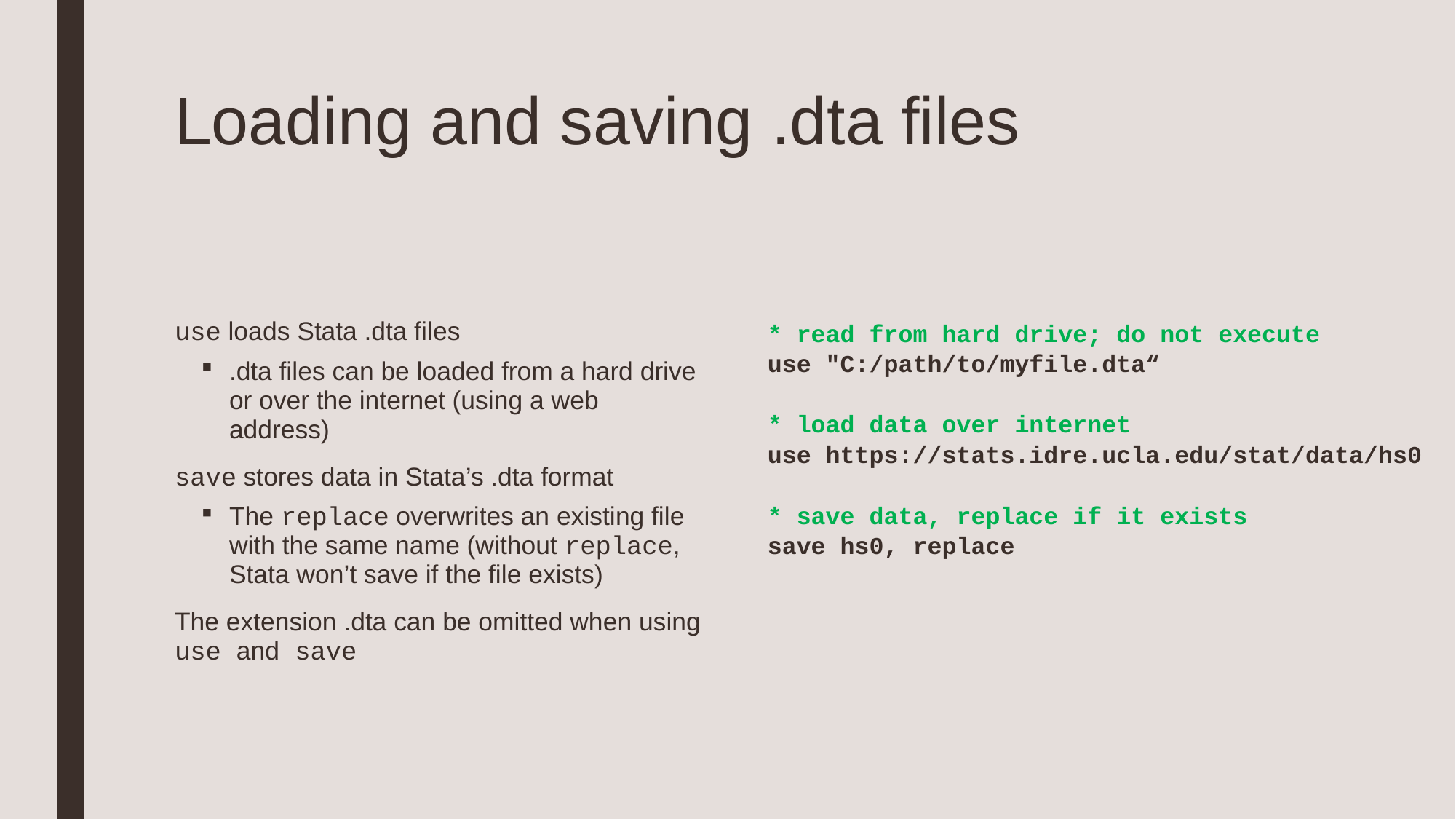

# Loading and saving .dta files
use loads Stata .dta files
.dta files can be loaded from a hard drive or over the internet (using a web address)
save stores data in Stata’s .dta format
The replace overwrites an existing file with the same name (without replace, Stata won’t save if the file exists)
The extension .dta can be omitted when using use and save

* read from hard drive; do not execute
use "C:/path/to/myfile.dta“

* load data over internet
use https://stats.idre.ucla.edu/stat/data/hs0

* save data, replace if it exists
save hs0, replace